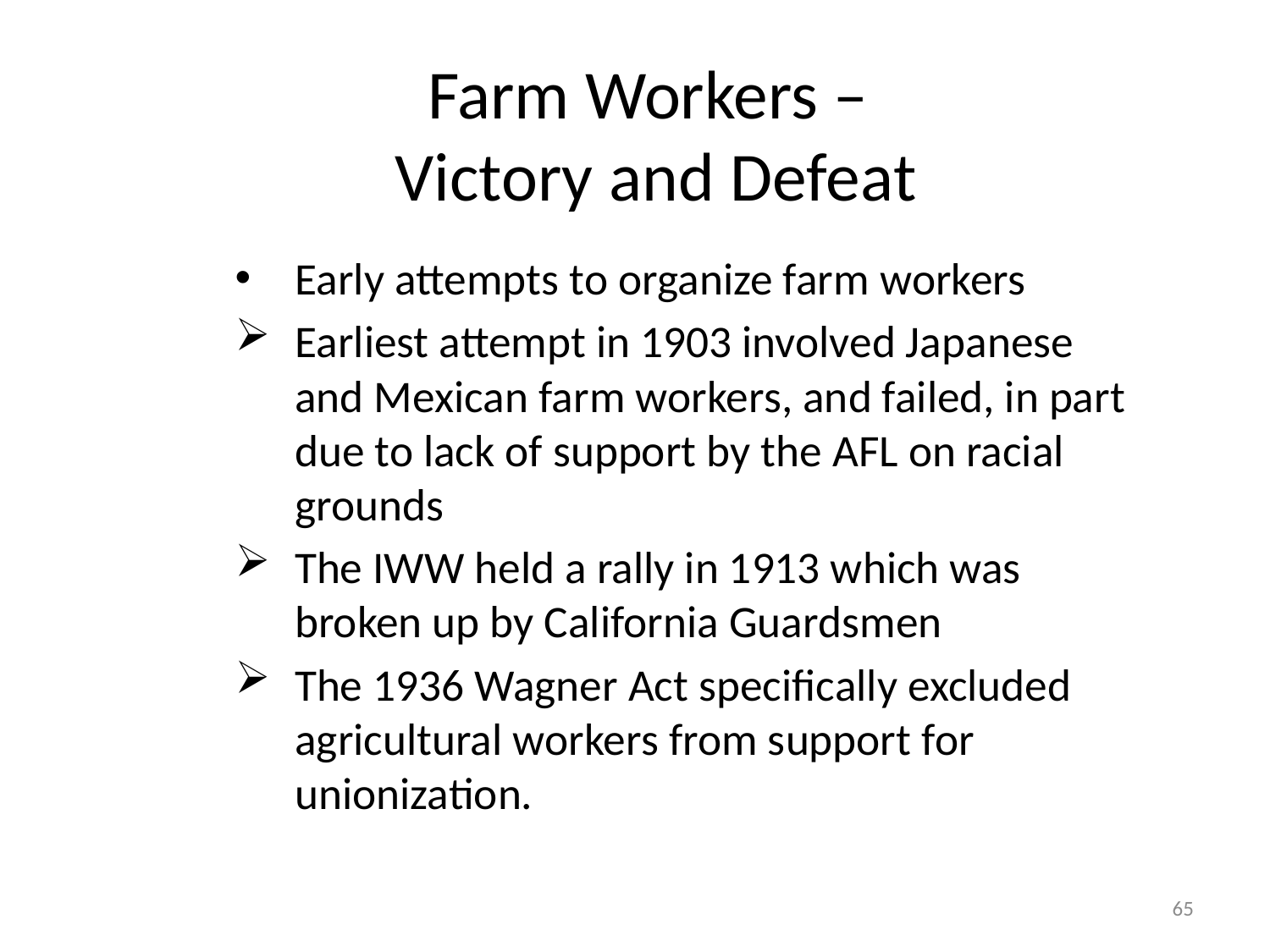

# Farm Workers – Victory and Defeat
Early attempts to organize farm workers
Earliest attempt in 1903 involved Japanese and Mexican farm workers, and failed, in part due to lack of support by the AFL on racial grounds
The IWW held a rally in 1913 which was broken up by California Guardsmen
The 1936 Wagner Act specifically excluded agricultural workers from support for unionization.
65